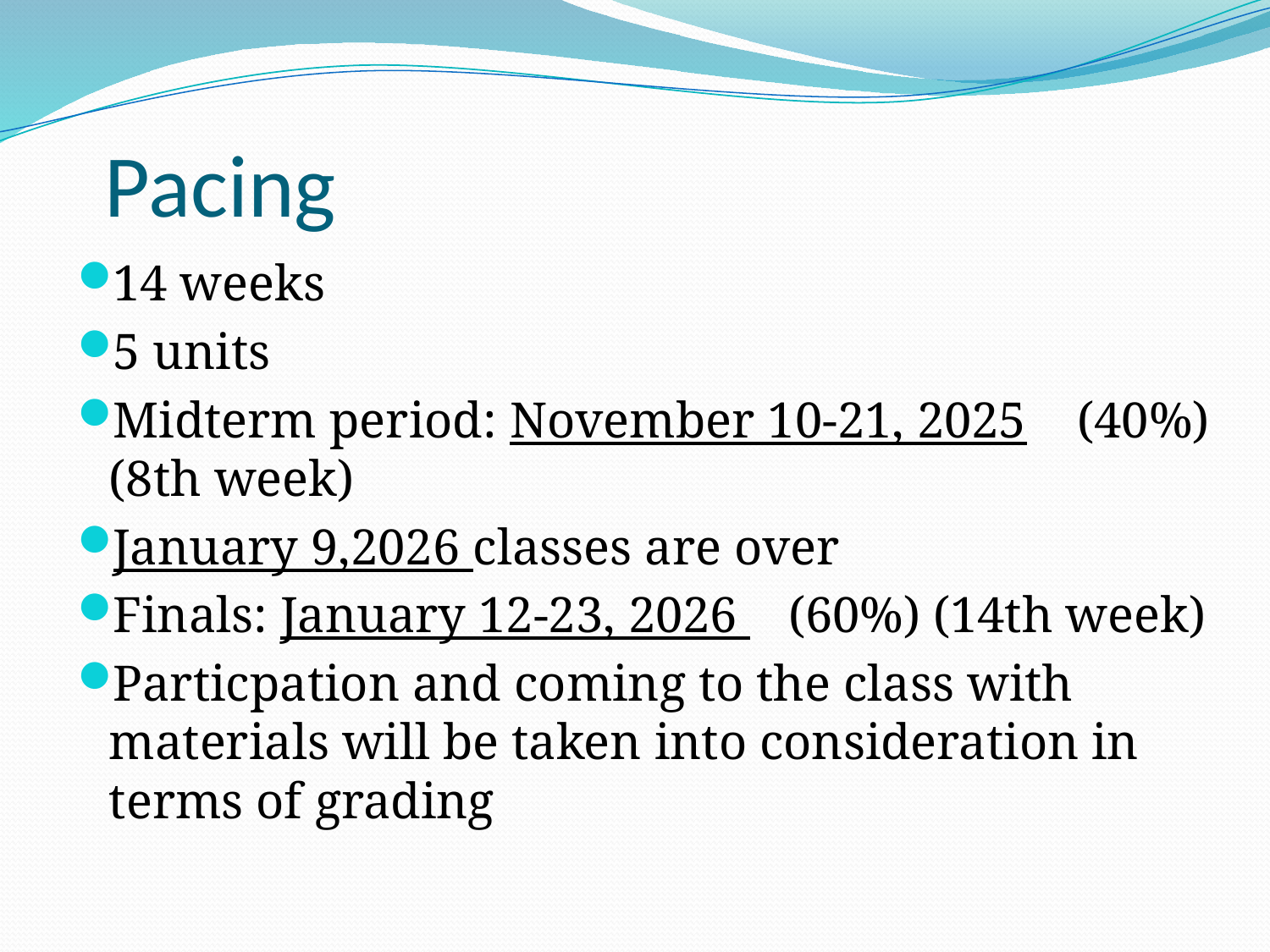

# Pacing
14 weeks
5 units
Midterm period: November 10-21, 2025    (40%) (8th week)
January 9,2026 classes are over
Finals: January 12-23, 2026    (60%) (14th week)
Particpation and coming to the class with materials will be taken into consideration in terms of grading